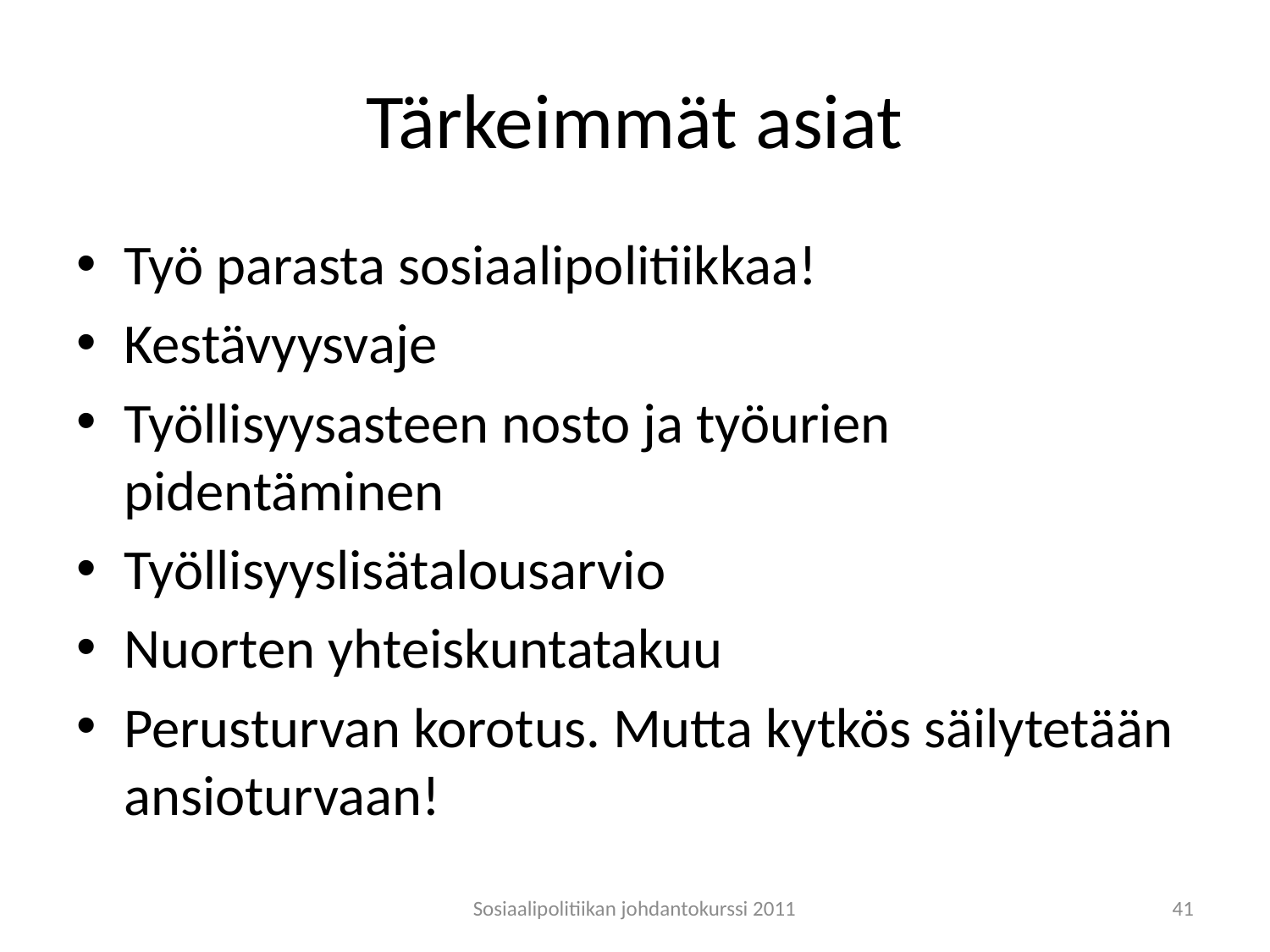

# Tärkeimmät asiat
Työ parasta sosiaalipolitiikkaa!
Kestävyysvaje
Työllisyysasteen nosto ja työurien pidentäminen
Työllisyyslisätalousarvio
Nuorten yhteiskuntatakuu
Perusturvan korotus. Mutta kytkös säilytetään ansioturvaan!
Sosiaalipolitiikan johdantokurssi 2011
41